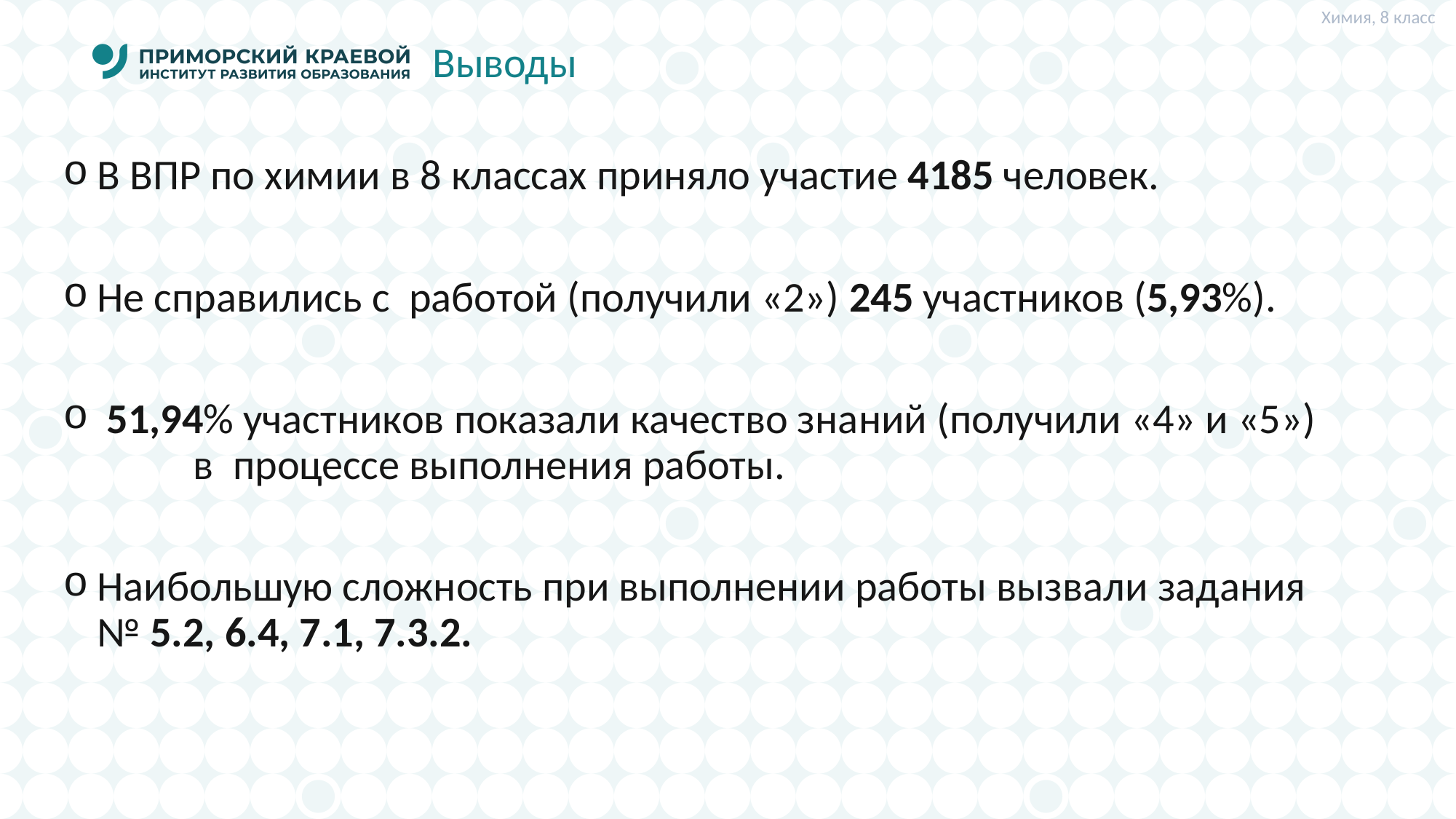

Химия, 8 класс
# Выводы
В ВПР по химии в 8 классах приняло участие 4185 человек.

Не справились с  работой (получили «2») 245 участников (5,93%).

 51,94% участников показали качество знаний (получили «4» и «5»)                    в  процессе выполнения работы.

Наибольшую сложность при выполнении работы вызвали задания
№ 5.2, 6.4, 7.1, 7.3.2.